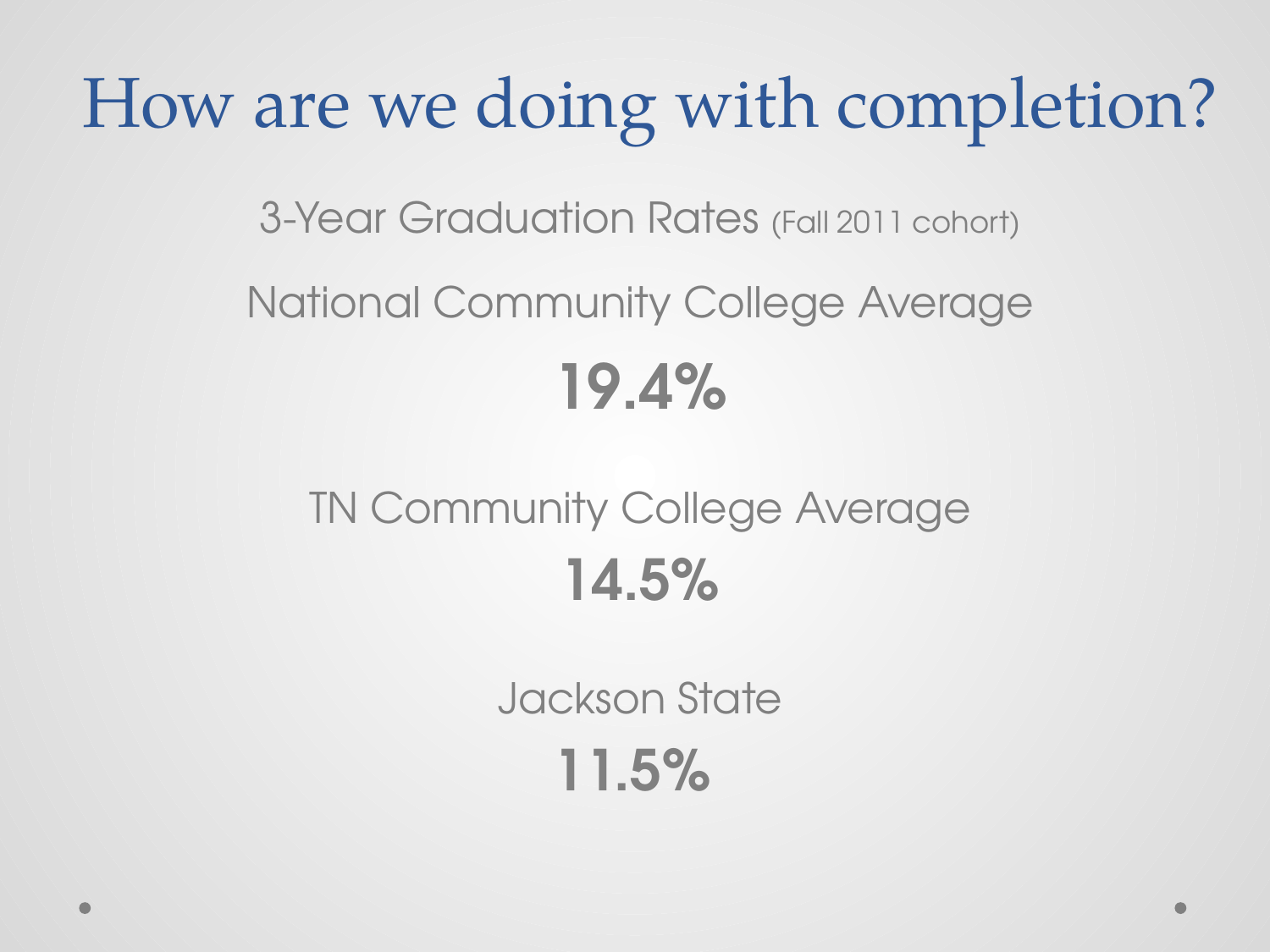

# How are we doing with completion?
3-Year Graduation Rates (Fall 2011 cohort)
National Community College Average
19.4%
TN Community College Average
14.5%
Jackson State
11.5%